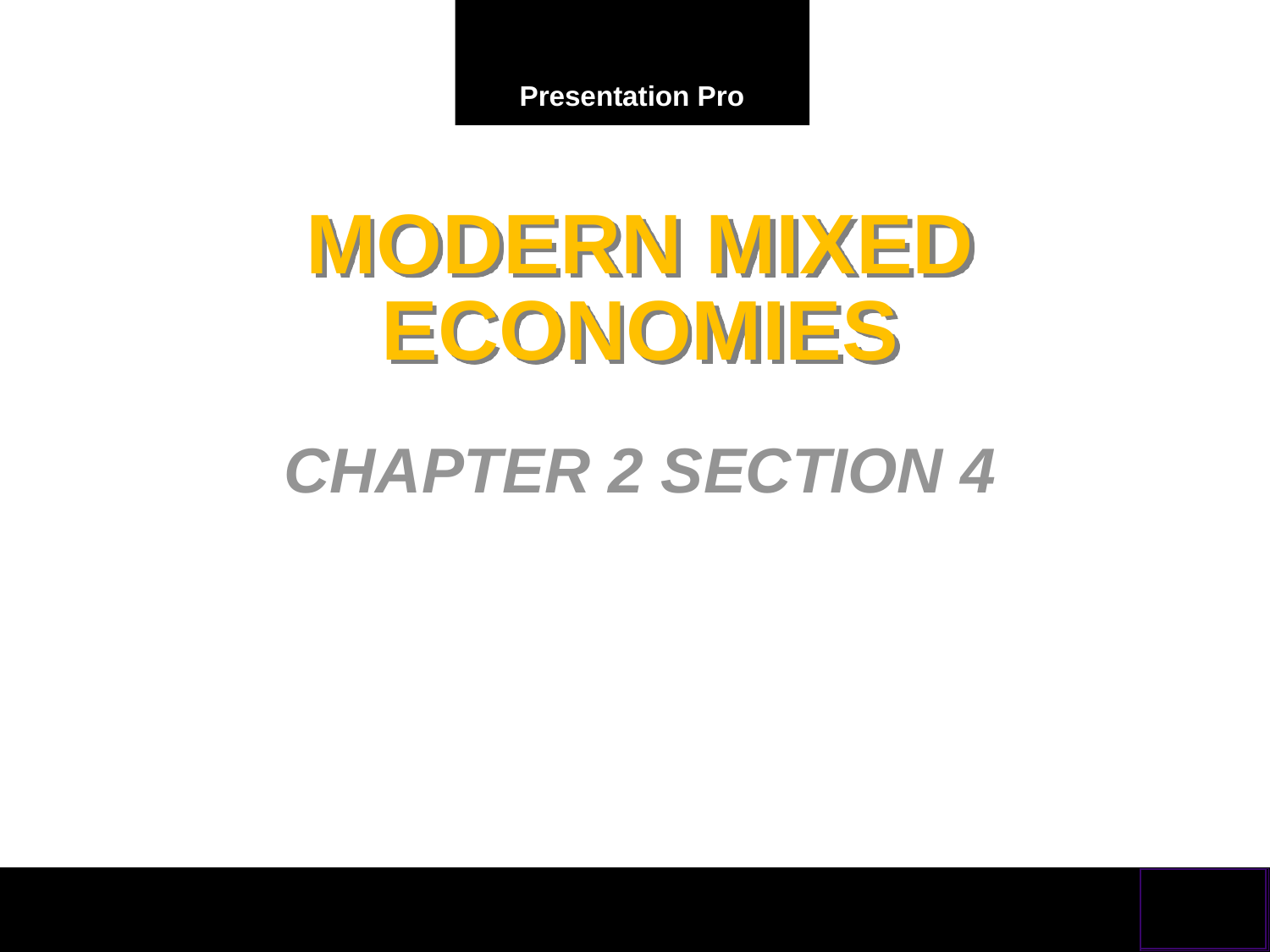

# MODERN MIXED ECONOMIES
CHAPTER 2 SECTION 4